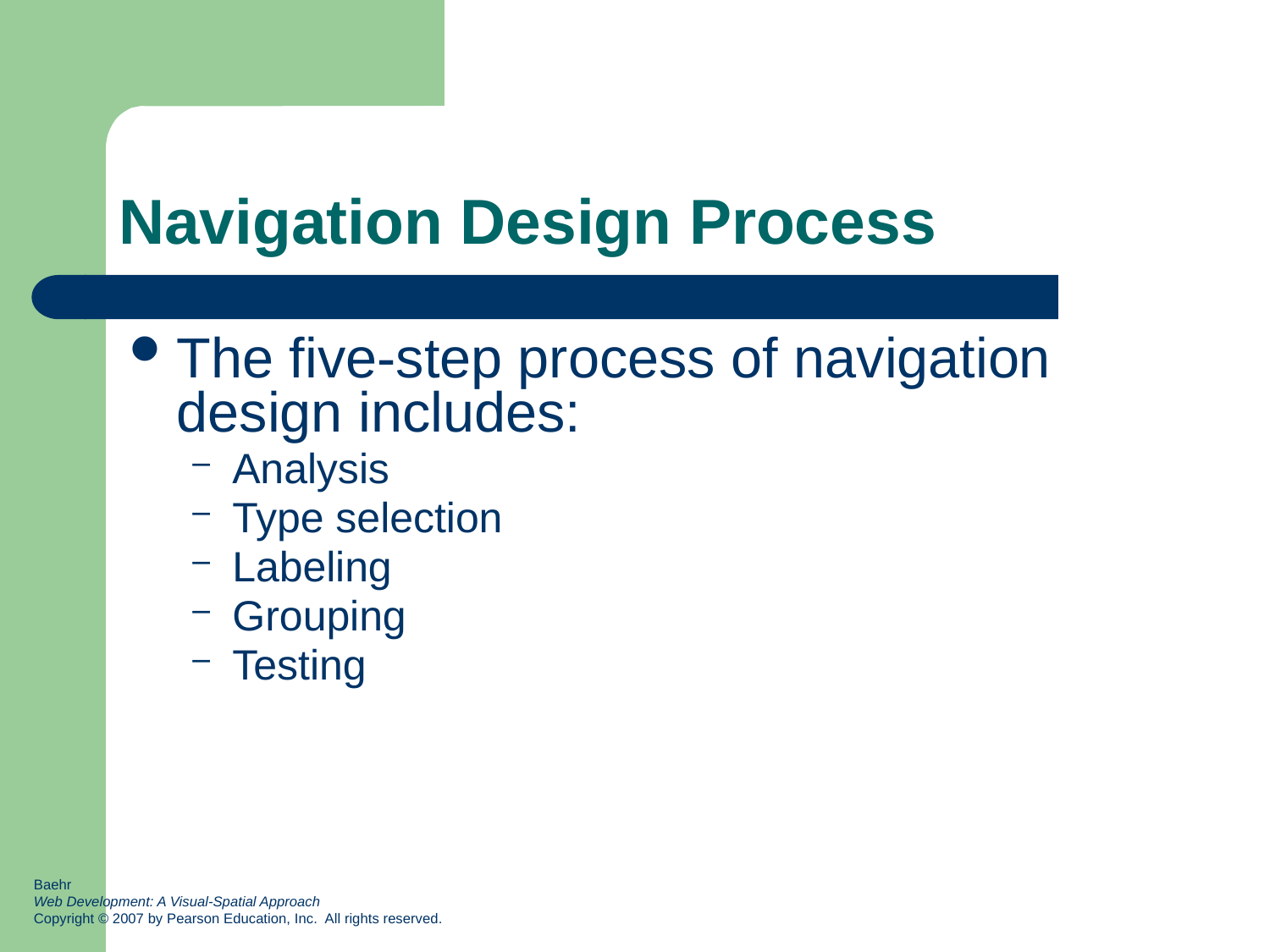

# Navigation Design Process
The five-step process of navigation design includes:
Analysis
Type selection
Labeling
Grouping
Testing

Baehr
Web Development: A Visual-Spatial Approach
Copyright © 2007 by Pearson Education, Inc.  All rights reserved.